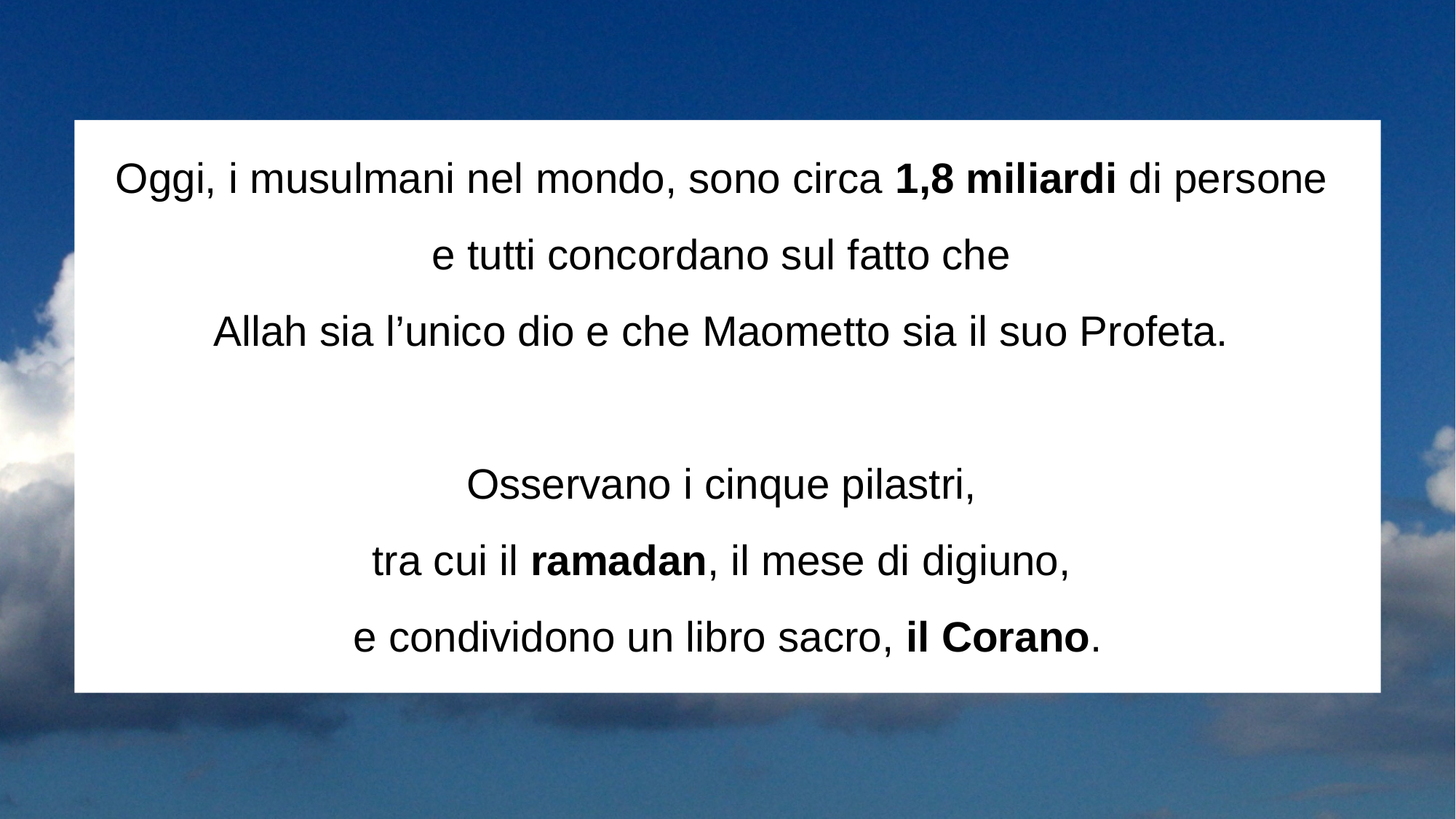

Oggi, i musulmani nel mondo, sono circa 1,8 miliardi di persone
e tutti concordano sul fatto che
Allah sia l’unico dio e che Maometto sia il suo Profeta.

Osservano i cinque pilastri,
tra cui il ramadan, il mese di digiuno,
e condividono un libro sacro, il Corano.